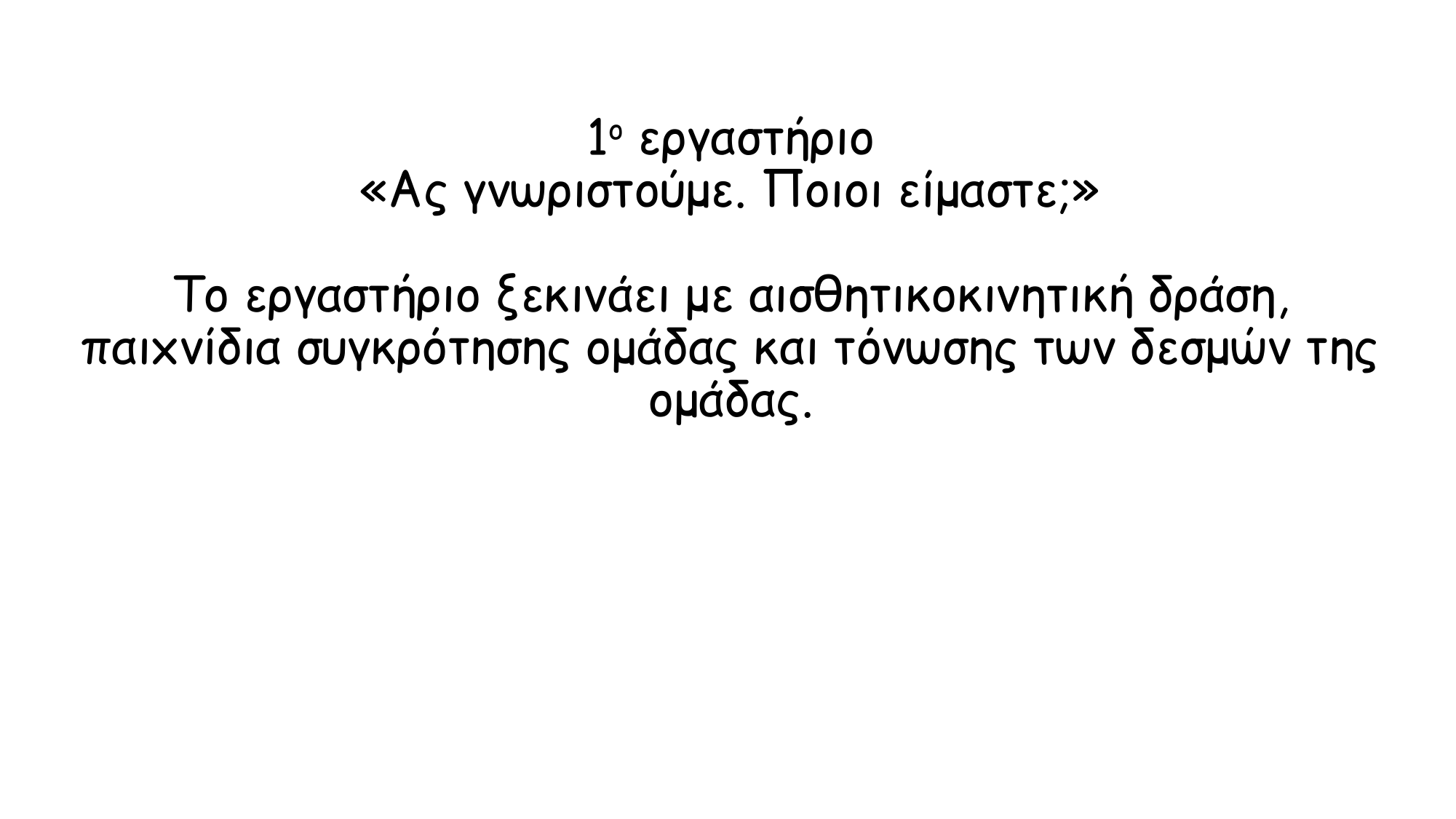

# 1ο εργαστήριο «Ας γνωριστούμε. Ποιοι είμαστε;» Το εργαστήριο ξεκινάει με αισθητικοκινητική δράση, παιχνίδια συγκρότησης ομάδας και τόνωσης των δεσμών της ομάδας.